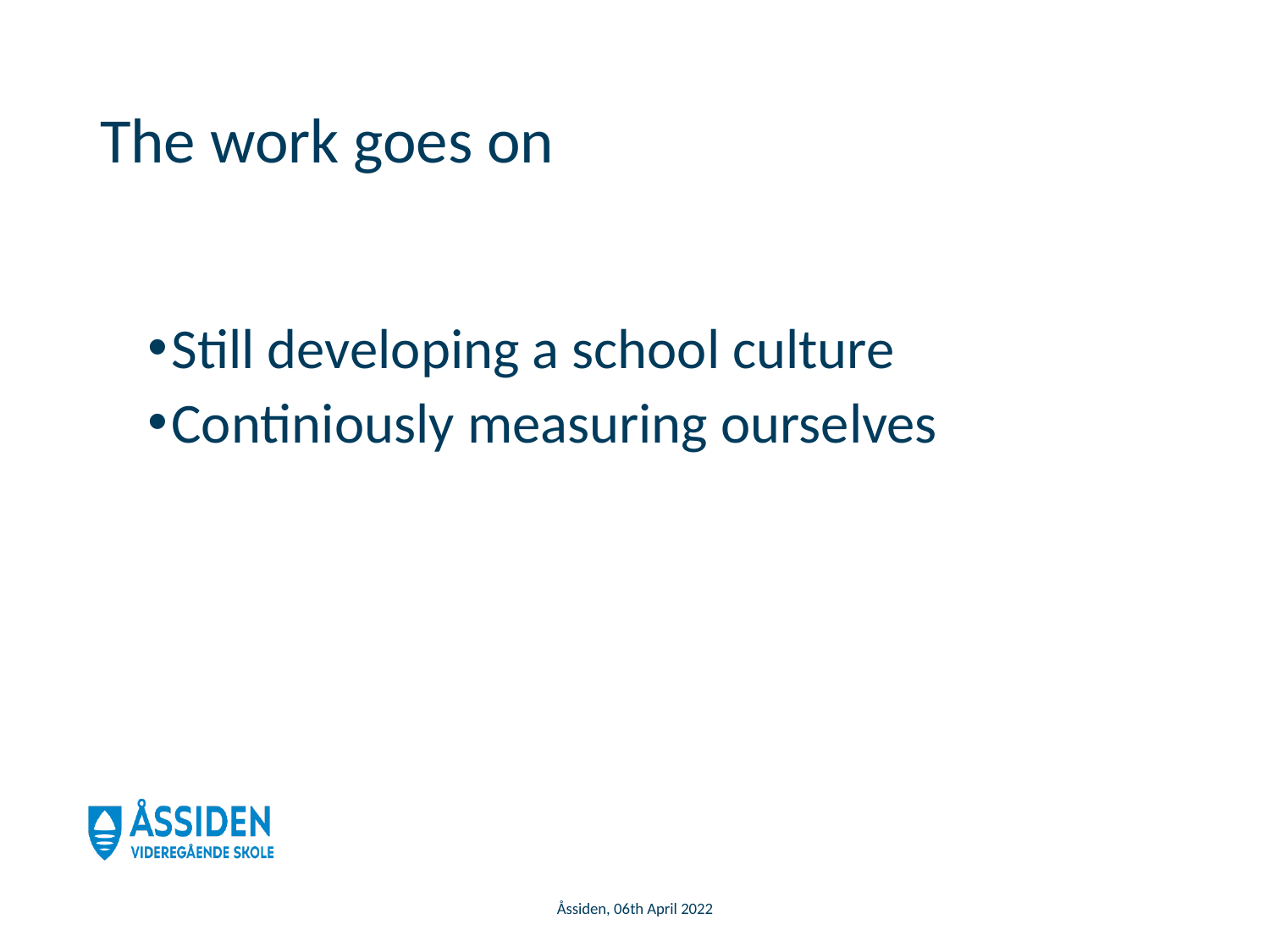

# The work goes on

Still developing a school culture
Continiously measuring ourselves
Åssiden, 06th April 2022